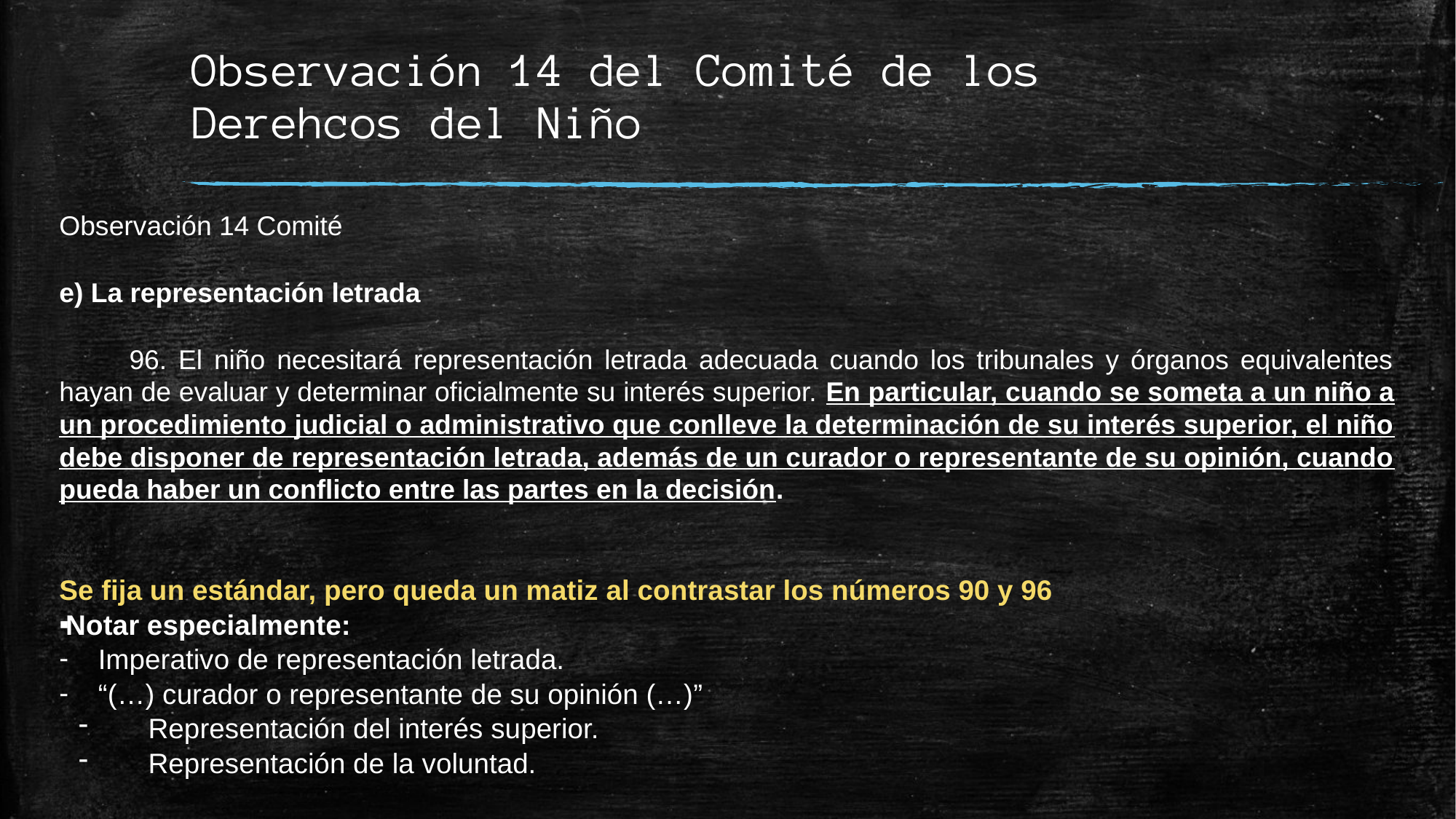

# Observación 14 del Comité de los Derehcos del Niño
Observación 14 Comité

e) La representación letrada

	96. El niño necesitará representación letrada adecuada cuando los tribunales y órganos equivalentes hayan de evaluar y determinar oficialmente su interés superior. En particular, cuando se someta a un niño a un procedimiento judicial o administrativo que conlleve la determinación de su interés superior, el niño debe disponer de representación letrada, además de un curador o representante de su opinión, cuando pueda haber un conflicto entre las partes en la decisión.

Se fija un estándar, pero queda un matiz al contrastar los números 90 y 96
Notar especialmente:
Imperativo de representación letrada.
“(…) curador o representante de su opinión (…)”
Representación del interés superior.
Representación de la voluntad.